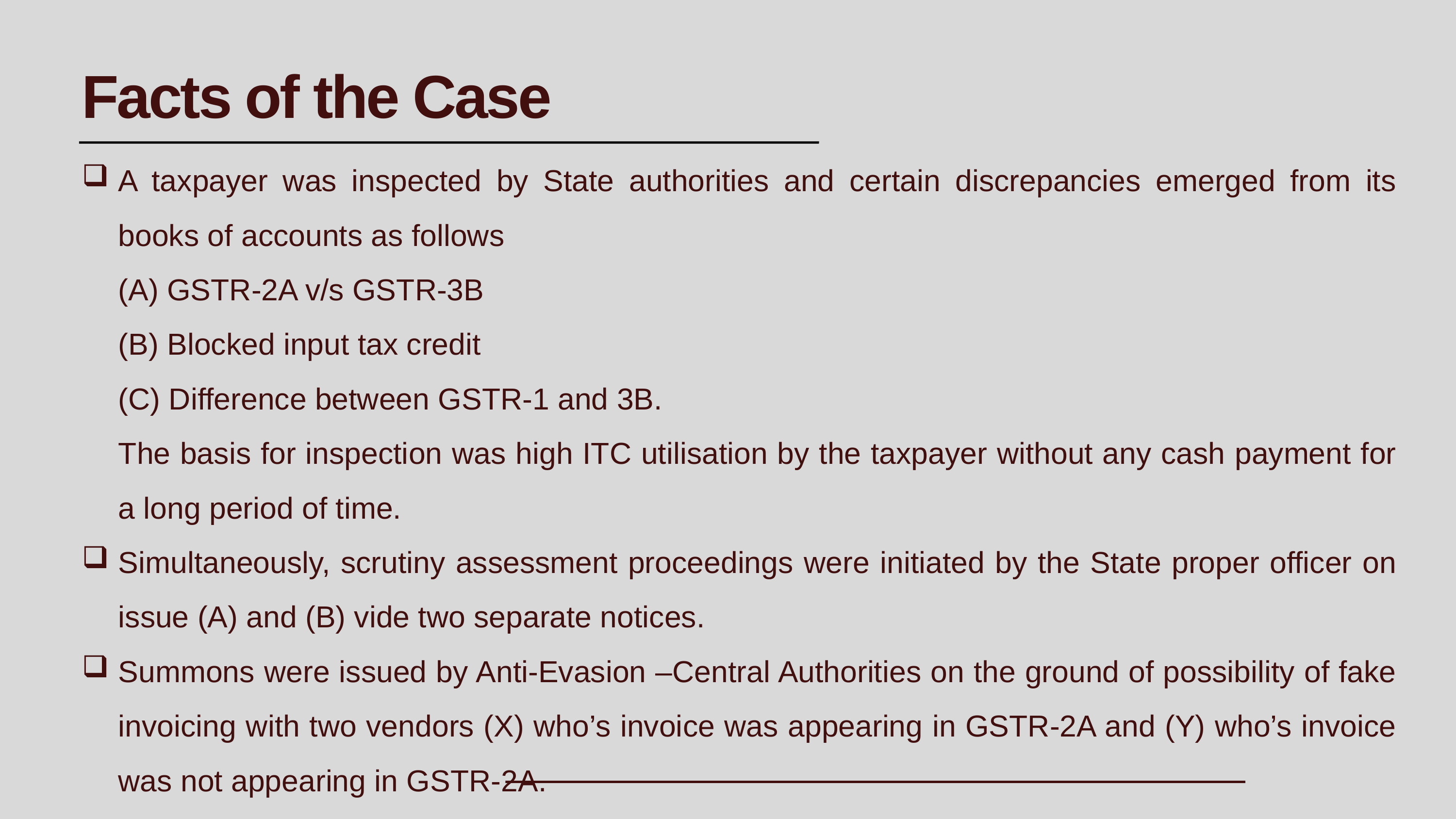

Facts of the Case

A taxpayer was inspected by State authorities and certain discrepancies emerged from its books of accounts as follows
(A) GSTR-2A v/s GSTR-3B
(B) Blocked input tax credit
(C) Difference between GSTR-1 and 3B.
The basis for inspection was high ITC utilisation by the taxpayer without any cash payment for a long period of time.
Simultaneously, scrutiny assessment proceedings were initiated by the State proper officer on issue (A) and (B) vide two separate notices.
Summons were issued by Anti-Evasion –Central Authorities on the ground of possibility of fake invoicing with two vendors (X) who’s invoice was appearing in GSTR-2A and (Y) who’s invoice was not appearing in GSTR-2A.